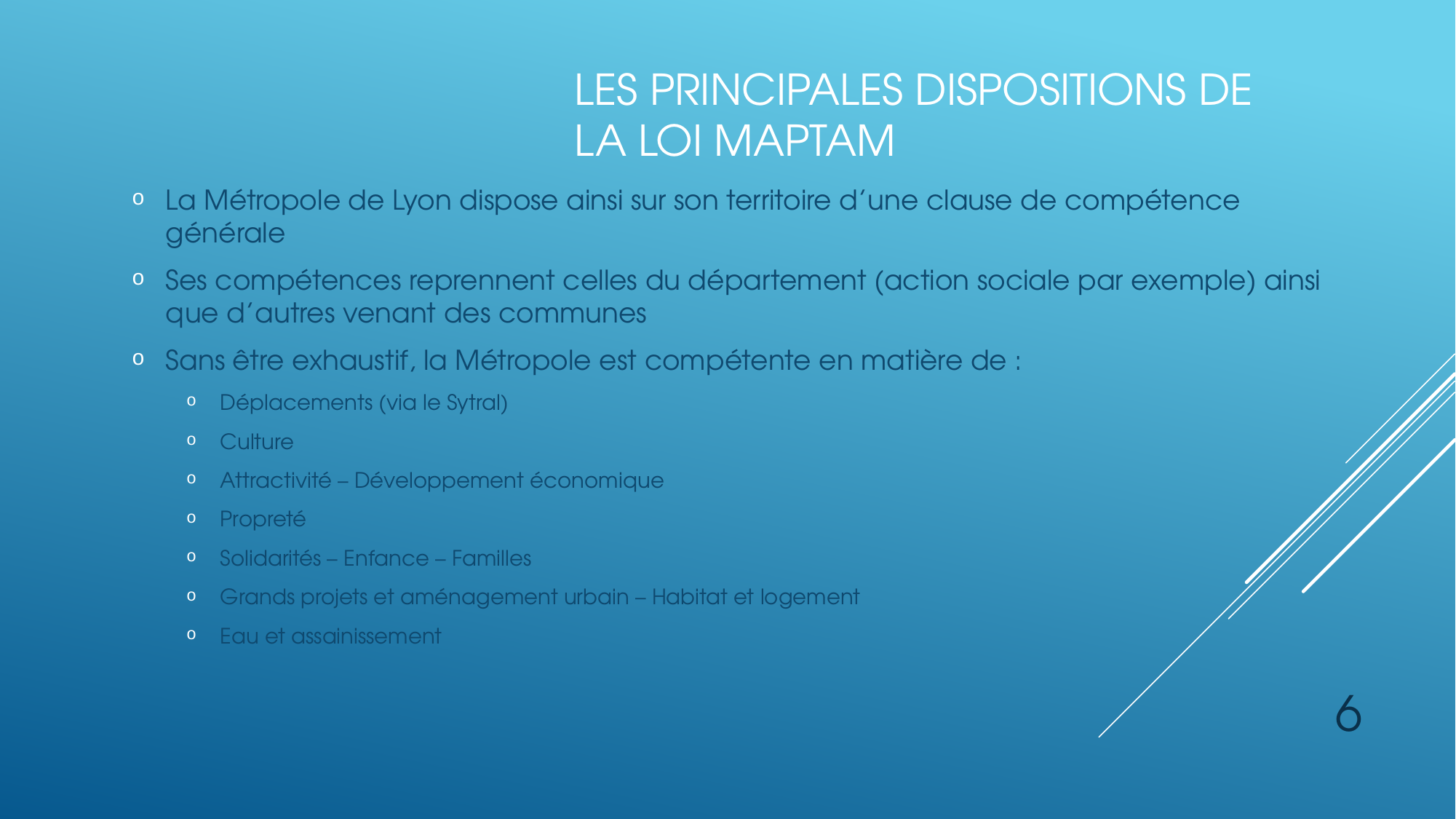

# Les principales dispositions de la loi maptam
La Métropole de Lyon dispose ainsi sur son territoire d’une clause de compétence générale
Ses compétences reprennent celles du département (action sociale par exemple) ainsi que d’autres venant des communes
Sans être exhaustif, la Métropole est compétente en matière de :
Déplacements (via le Sytral)
Culture
Attractivité – Développement économique
Propreté
Solidarités – Enfance – Familles
Grands projets et aménagement urbain – Habitat et logement
Eau et assainissement
6